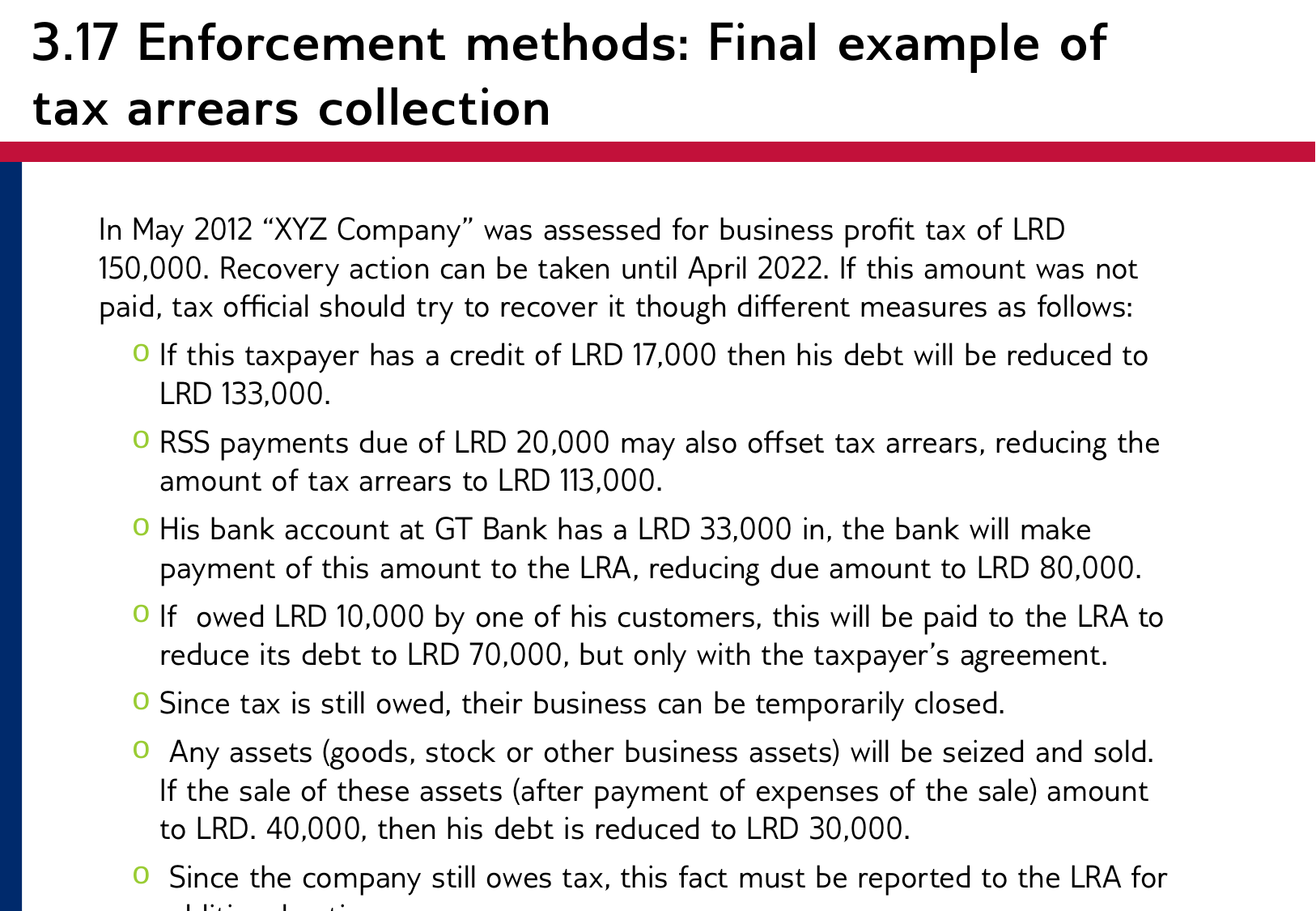

# 3.17 Enforcement methods: Final example of tax arrears collection
In May 2012 “XYZ Company” was assessed for business profit tax of LRD 150,000. Recovery action can be taken until April 2022. If this amount was not paid, tax official should try to recover it though different measures as follows:
If this taxpayer has a credit of LRD 17,000 then his debt will be reduced to LRD 133,000.
RSS payments due of LRD 20,000 may also offset tax arrears, reducing the amount of tax arrears to LRD 113,000.
His bank account at GT Bank has a LRD 33,000 in, the bank will make payment of this amount to the LRA, reducing due amount to LRD 80,000.
If  owed LRD 10,000 by one of his customers, this will be paid to the LRA to reduce its debt to LRD 70,000, but only with the taxpayer’s agreement.
Since tax is still owed, their business can be temporarily closed.
 Any assets (goods, stock or other business assets) will be seized and sold. If the sale of these assets (after payment of expenses of the sale) amount to LRD. 40,000, then his debt is reduced to LRD 30,000.
 Since the company still owes tax, this fact must be reported to the LRA for additional action.